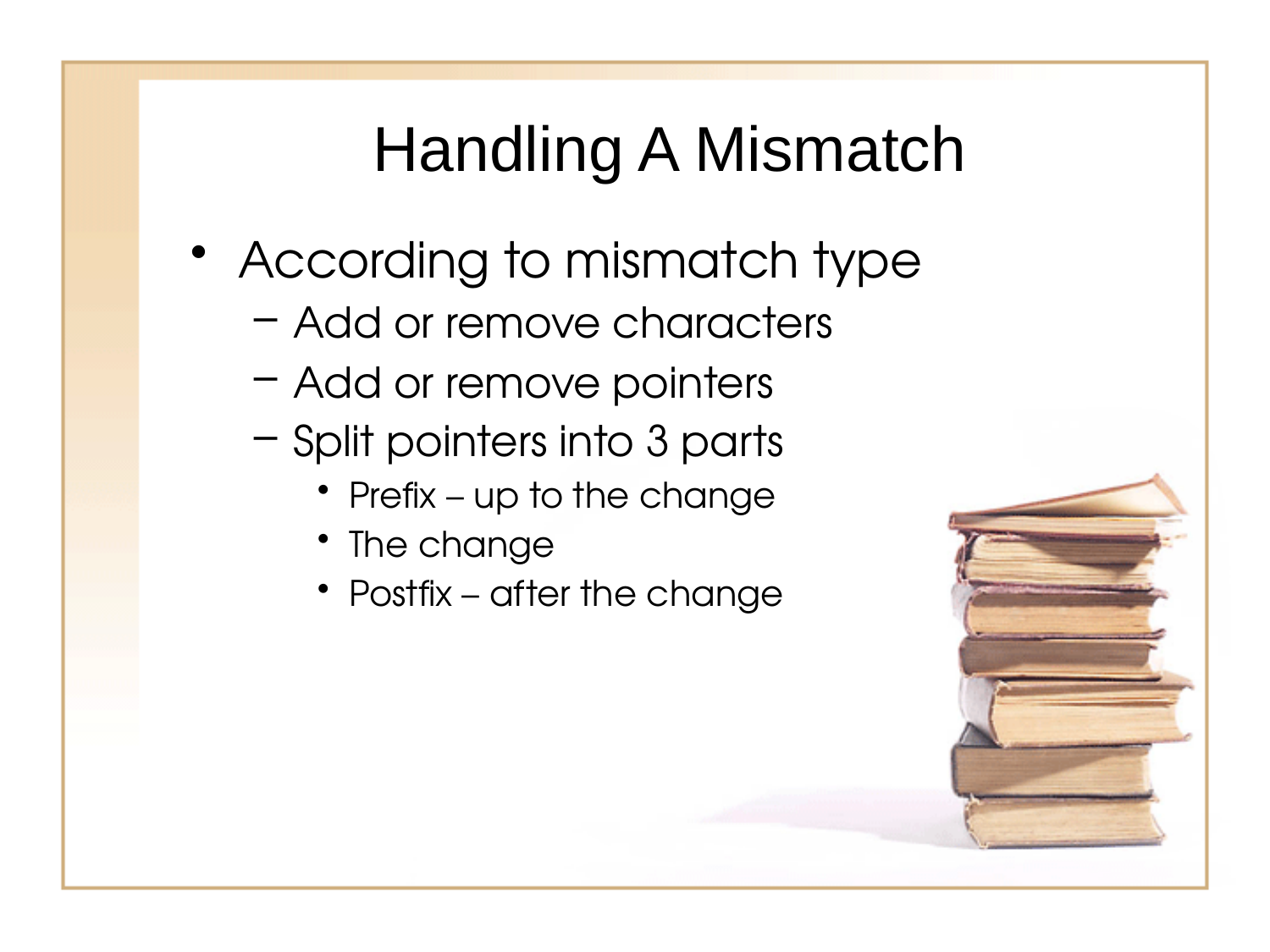

# Handling A Mismatch
According to mismatch type
Add or remove characters
Add or remove pointers
Split pointers into 3 parts
Prefix – up to the change
The change
Postfix – after the change